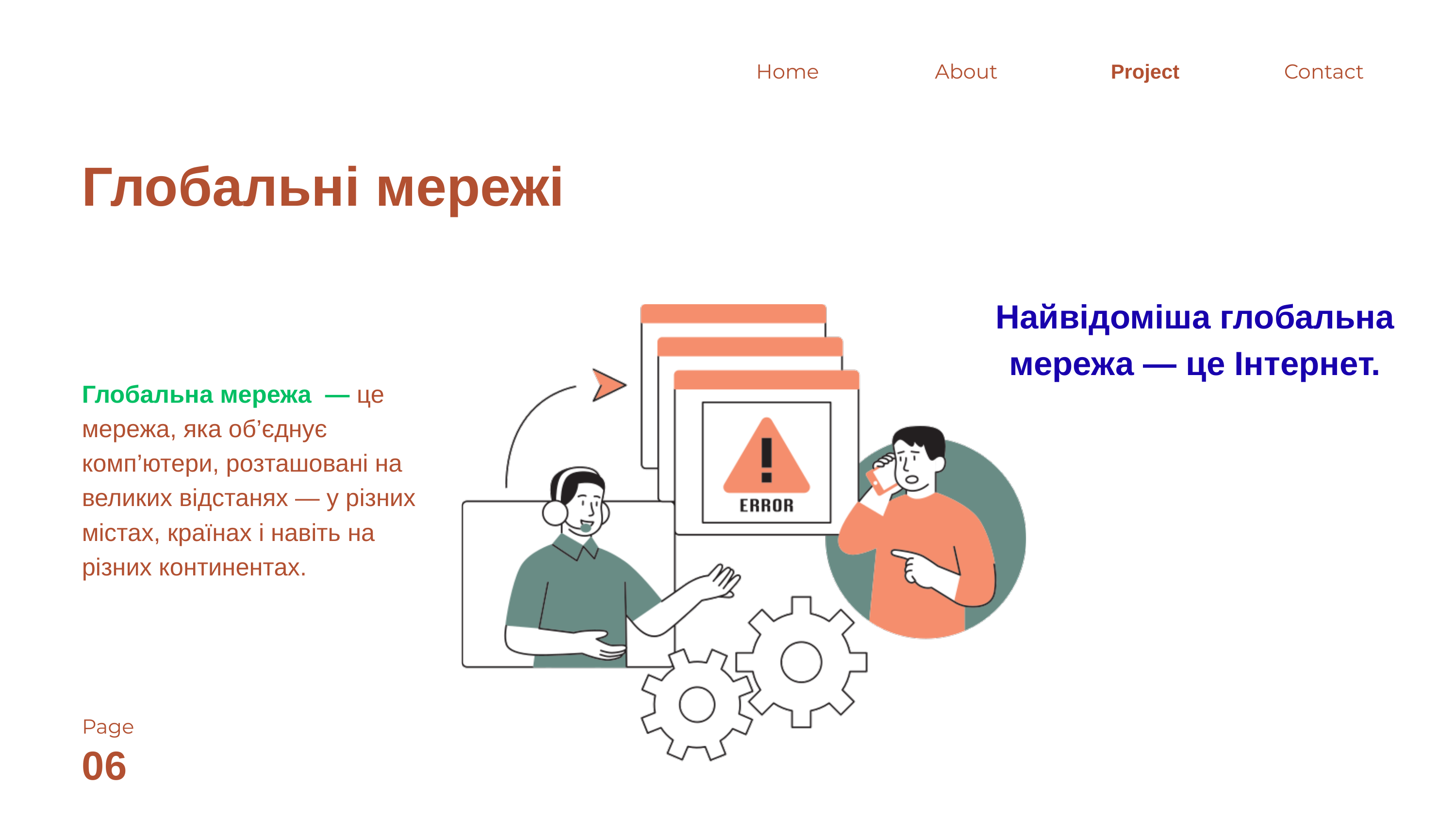

Home
About
Project
Contact
Глобальні мережі
Найвідоміша глобальна мережа — це Інтернет.

Глобальна мережа  — це мережа, яка об’єднує комп’ютери, розташовані на великих відстанях — у різних містах, країнах і навіть на різних континентах.
Page
06